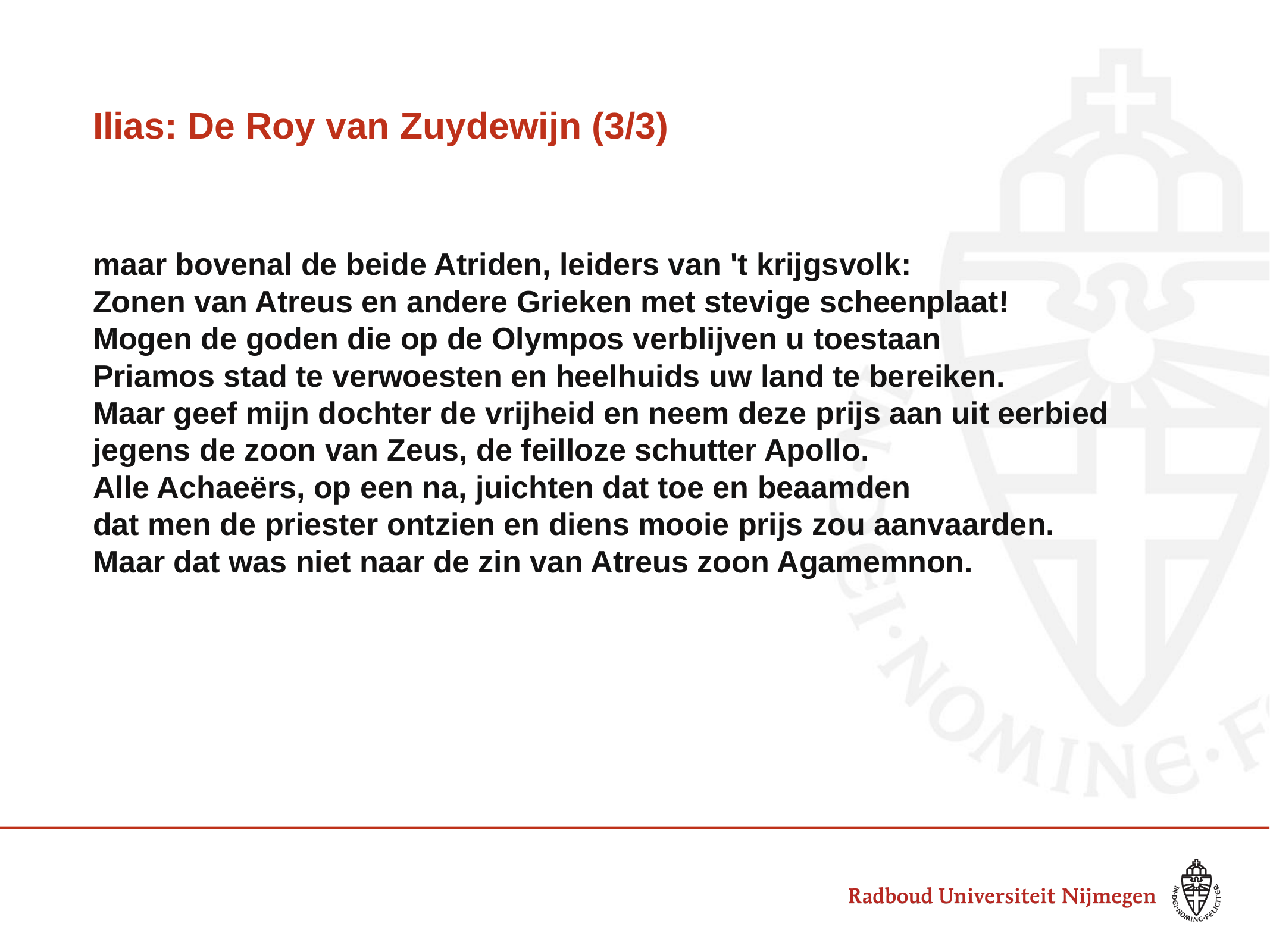

# Ilias: De Roy van Zuydewijn (3/3)

maar bovenal de beide Atriden, leiders van 't krijgsvolk:
Zonen van Atreus en andere Grieken met stevige scheenplaat!
Mogen de goden die op de Olympos verblijven u toestaan
Priamos stad te verwoesten en heelhuids uw land te bereiken.
Maar geef mijn dochter de vrijheid en neem deze prijs aan uit eerbied
jegens de zoon van Zeus, de feilloze schutter Apollo.
Alle Achaeërs, op een na, juichten dat toe en beaamden
dat men de priester ontzien en diens mooie prijs zou aanvaarden.
Maar dat was niet naar de zin van Atreus zoon Agamemnon.